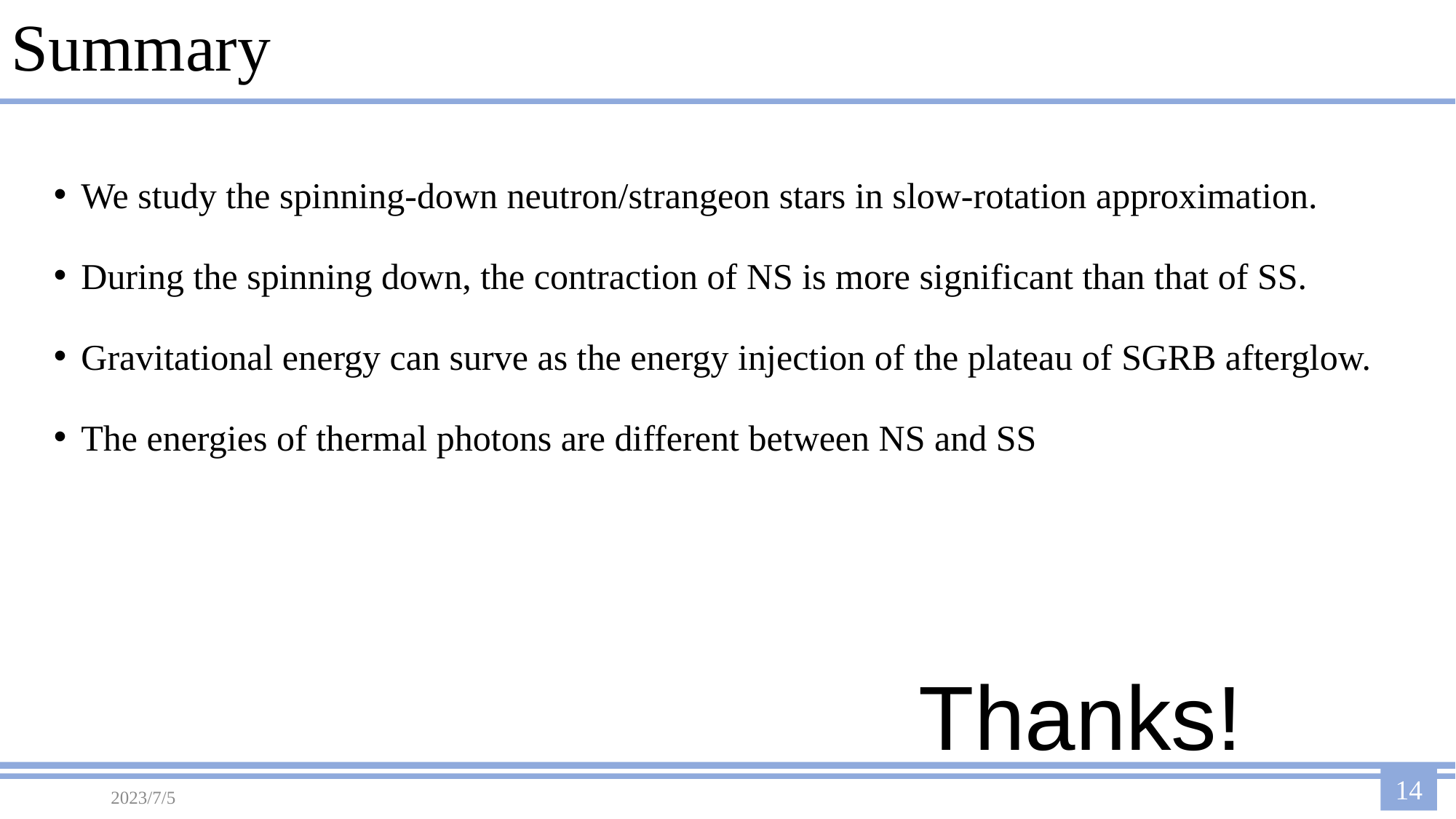

# Summary
We study the spinning-down neutron/strangeon stars in slow-rotation approximation.
During the spinning down, the contraction of NS is more significant than that of SS.
Gravitational energy can surve as the energy injection of the plateau of SGRB afterglow.
The energies of thermal photons are different between NS and SS
Thanks!
2023/7/5